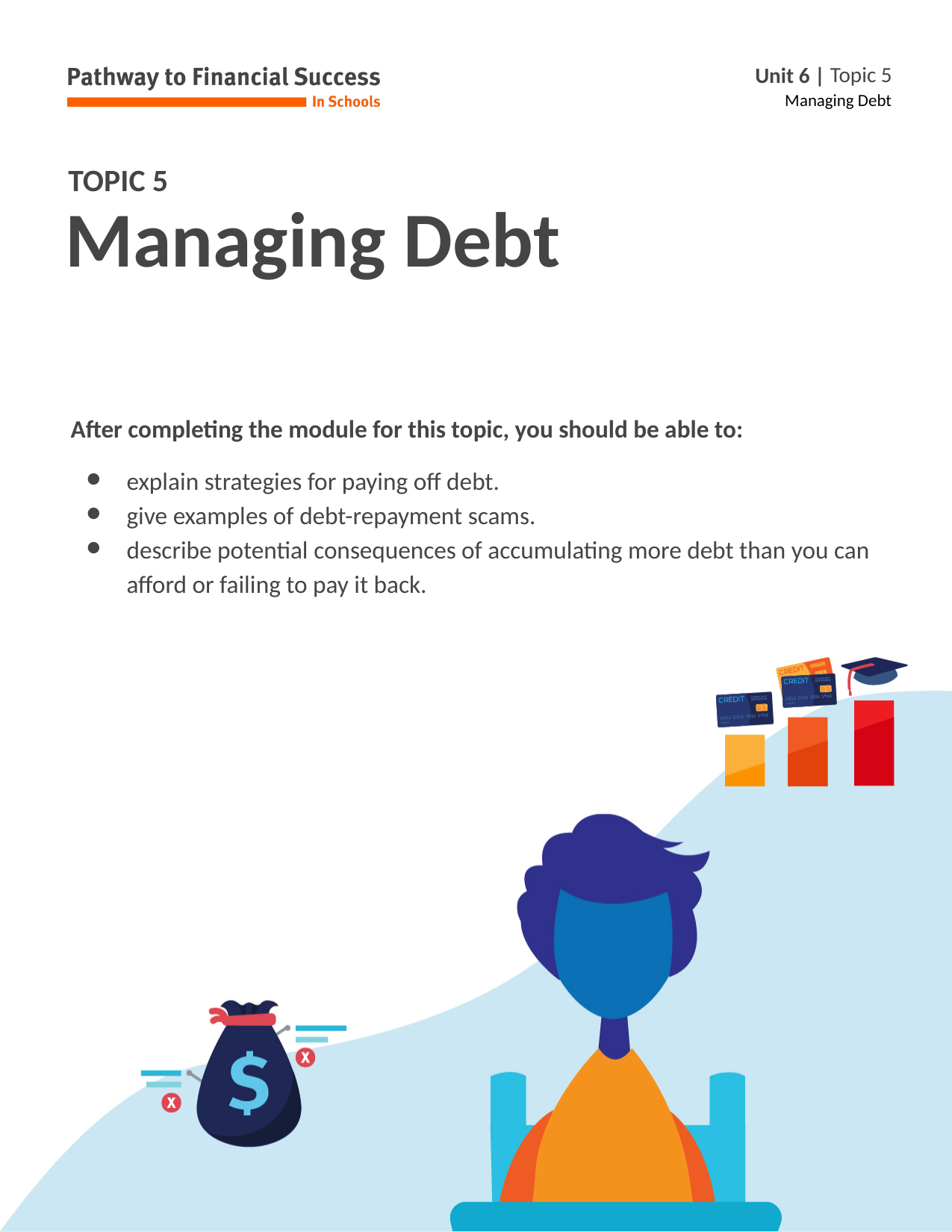

# Managing Debt
After completing the module for this topic, you should be able to:
explain strategies for paying off debt.
give examples of debt-repayment scams.
describe potential consequences of accumulating more debt than you can afford or failing to pay it back.